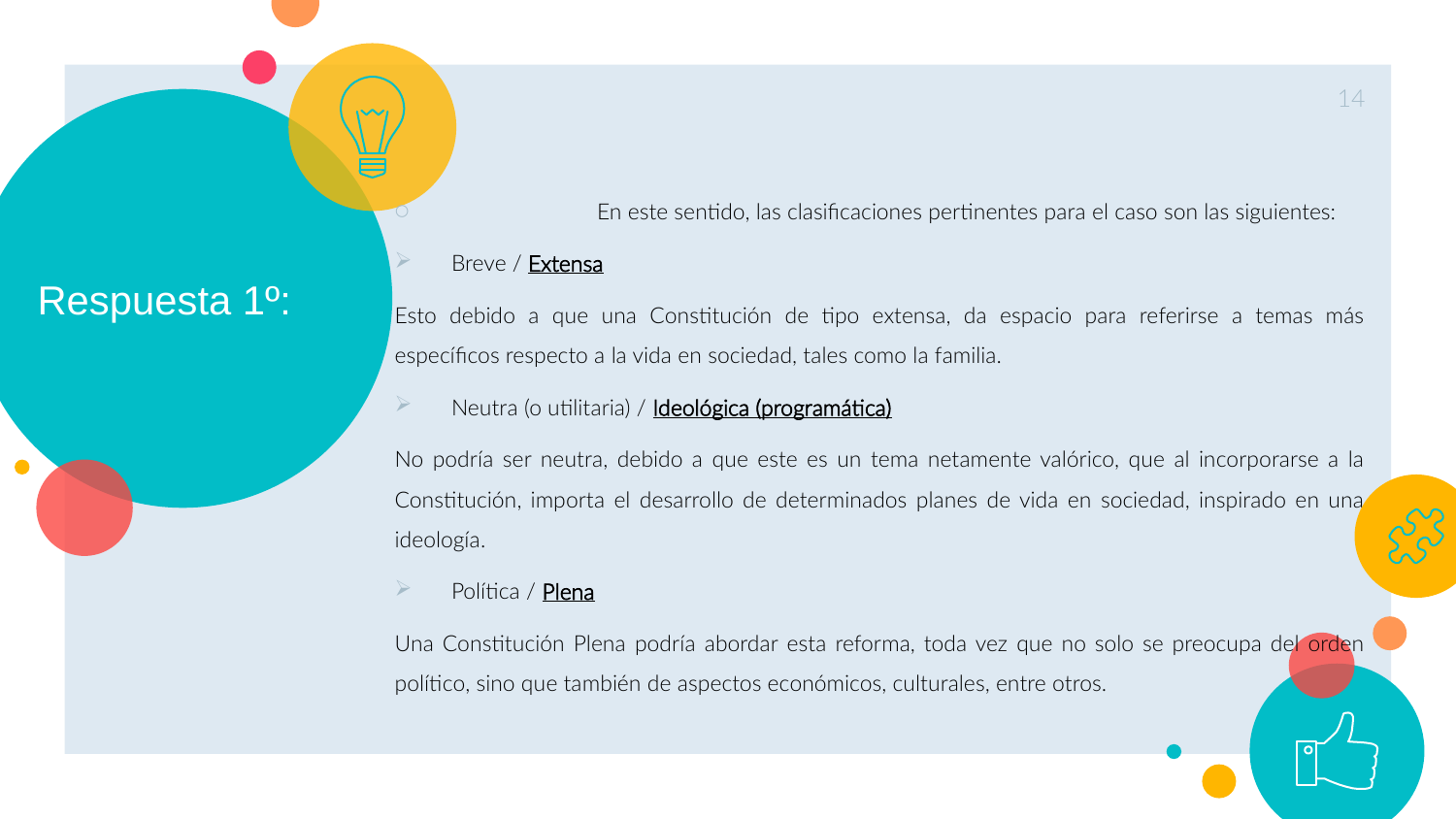

14
# Respuesta 1º:

	En este sentido, las clasificaciones pertinentes para el caso son las siguientes:
Breve / Extensa
Esto debido a que una Constitución de tipo extensa, da espacio para referirse a temas más específicos respecto a la vida en sociedad, tales como la familia.
Neutra (o utilitaria) / Ideológica (programática)
No podría ser neutra, debido a que este es un tema netamente valórico, que al incorporarse a la Constitución, importa el desarrollo de determinados planes de vida en sociedad, inspirado en una ideología.
Política / Plena
Una Constitución Plena podría abordar esta reforma, toda vez que no solo se preocupa del orden político, sino que también de aspectos económicos, culturales, entre otros.